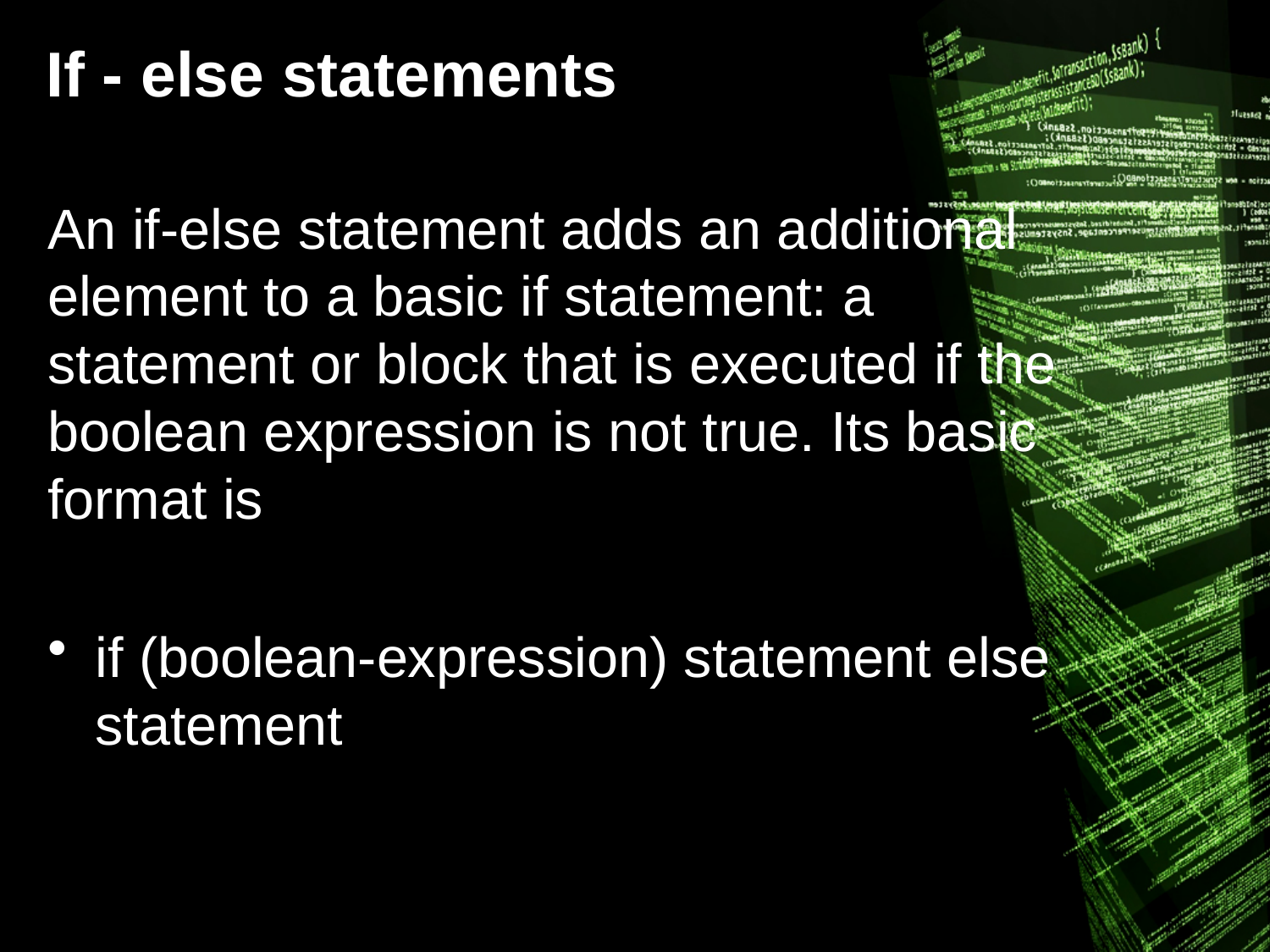

# If - else statements
An if-else statement adds an additional element to a basic if statement: a statement or block that is executed if the boolean expression is not true. Its basic format is

if (boolean-expression) statement else statement